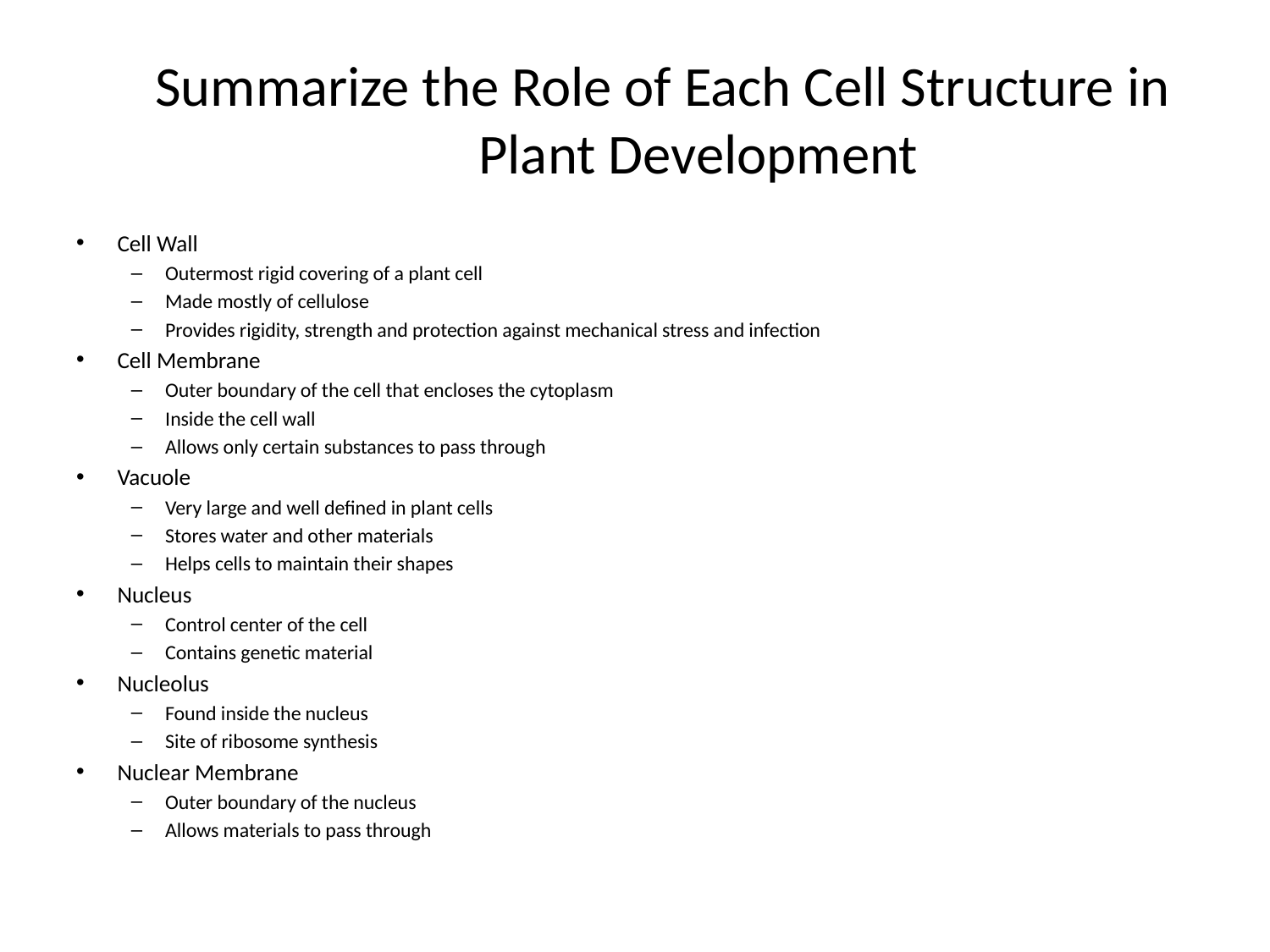

# Summarize the Role of Each Cell Structure in Plant Development
Cell Wall
Outermost rigid covering of a plant cell
Made mostly of cellulose
Provides rigidity, strength and protection against mechanical stress and infection
Cell Membrane
Outer boundary of the cell that encloses the cytoplasm
Inside the cell wall
Allows only certain substances to pass through
Vacuole
Very large and well defined in plant cells
Stores water and other materials
Helps cells to maintain their shapes
Nucleus
Control center of the cell
Contains genetic material
Nucleolus
Found inside the nucleus
Site of ribosome synthesis
Nuclear Membrane
Outer boundary of the nucleus
Allows materials to pass through